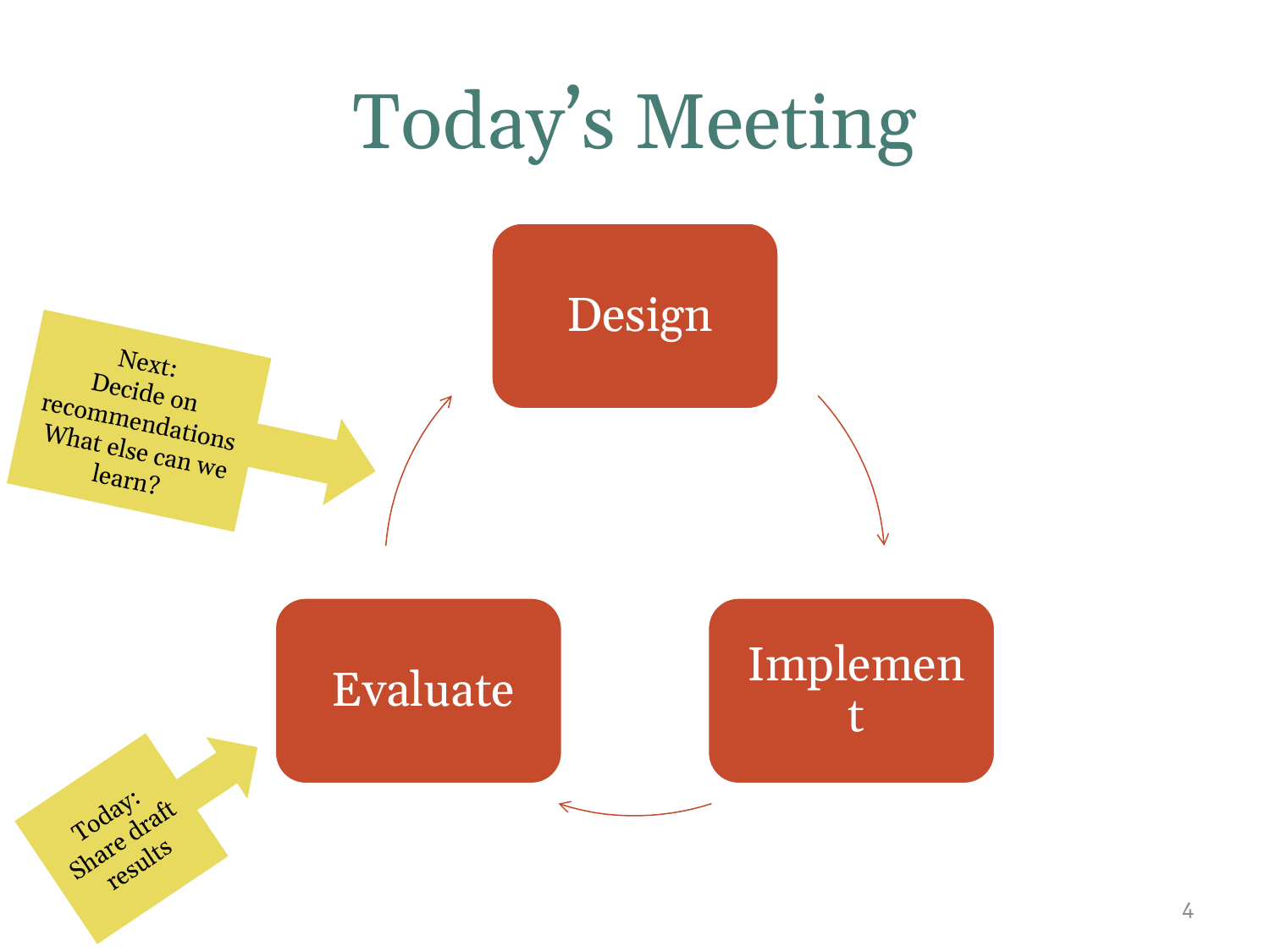

# Today’s Meeting
Design
Implement
Evaluate
Next:
Decide on recommendations
 What else can we learn?
Today: Share draft results
4